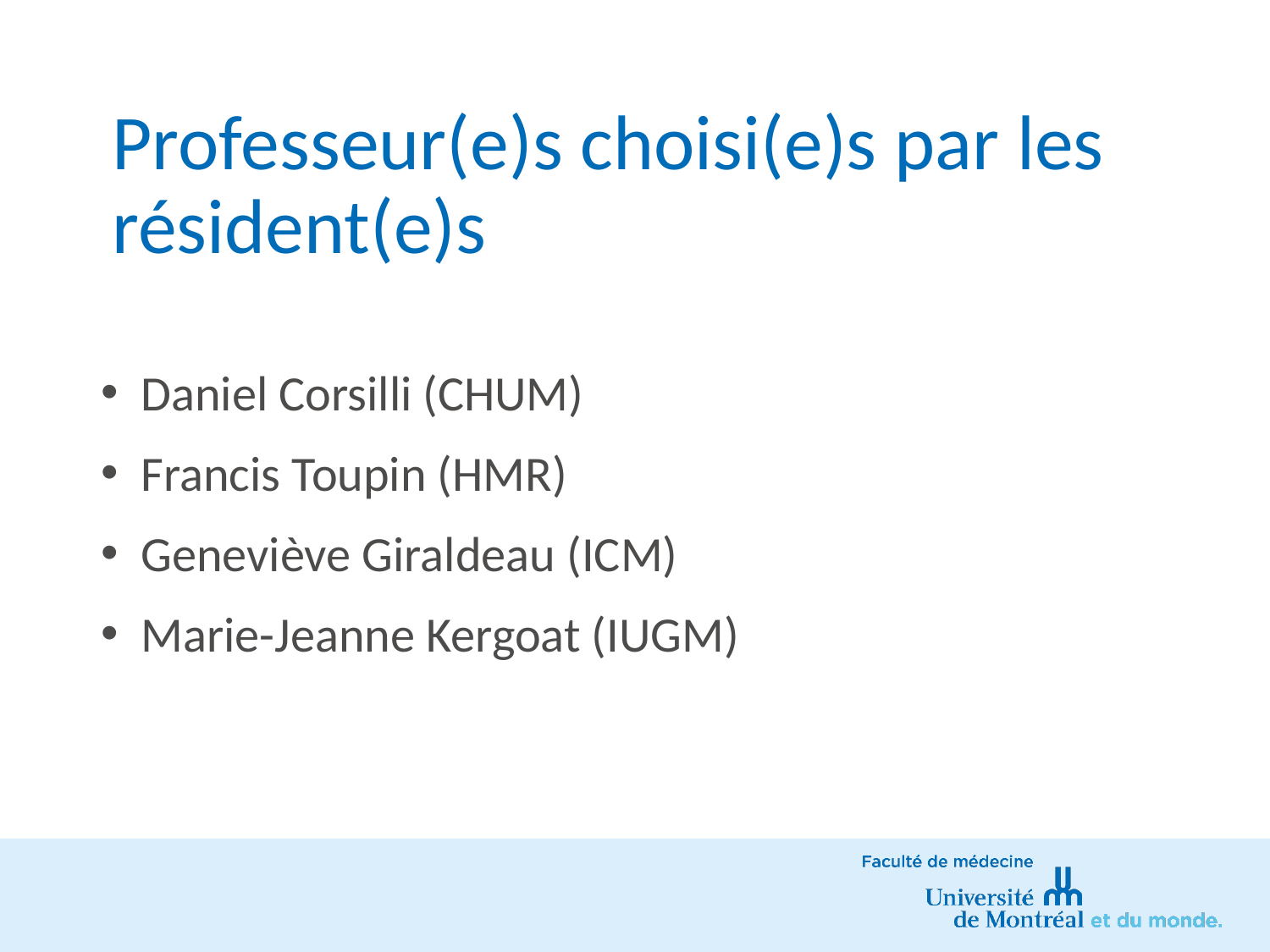

# Professeur(e)s choisi(e)s par les résident(e)s
Daniel Corsilli (CHUM)
Francis Toupin (HMR)
Geneviève Giraldeau (ICM)
Marie-Jeanne Kergoat (IUGM)